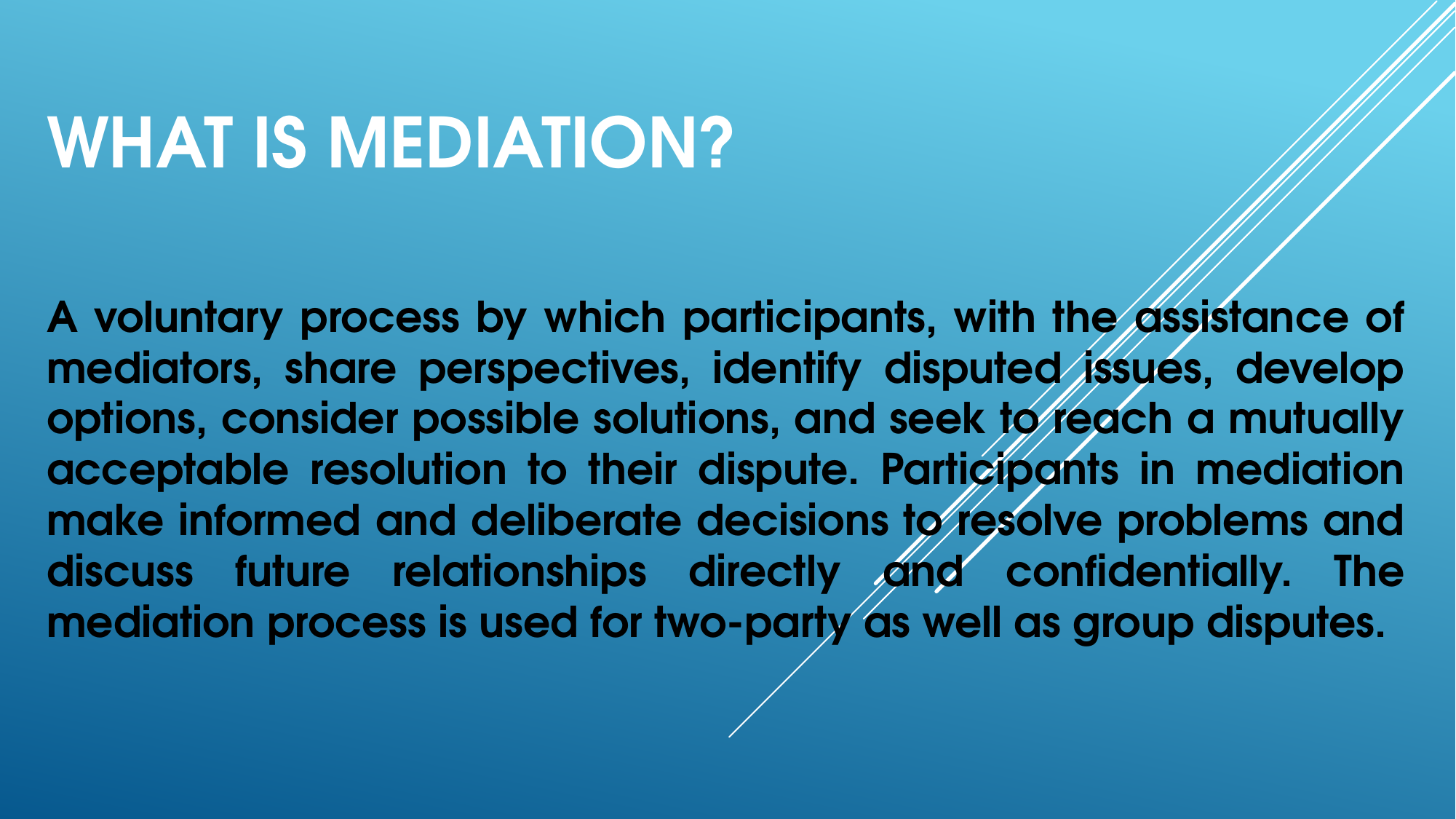

# What is Mediation?
A voluntary process by which participants, with the assistance of mediators, share perspectives, identify disputed issues, develop options, consider possible solutions, and seek to reach a mutually acceptable resolution to their dispute. Participants in mediation make informed and deliberate decisions to resolve problems and discuss future relationships directly and confidentially. The mediation process is used for two-party as well as group disputes.